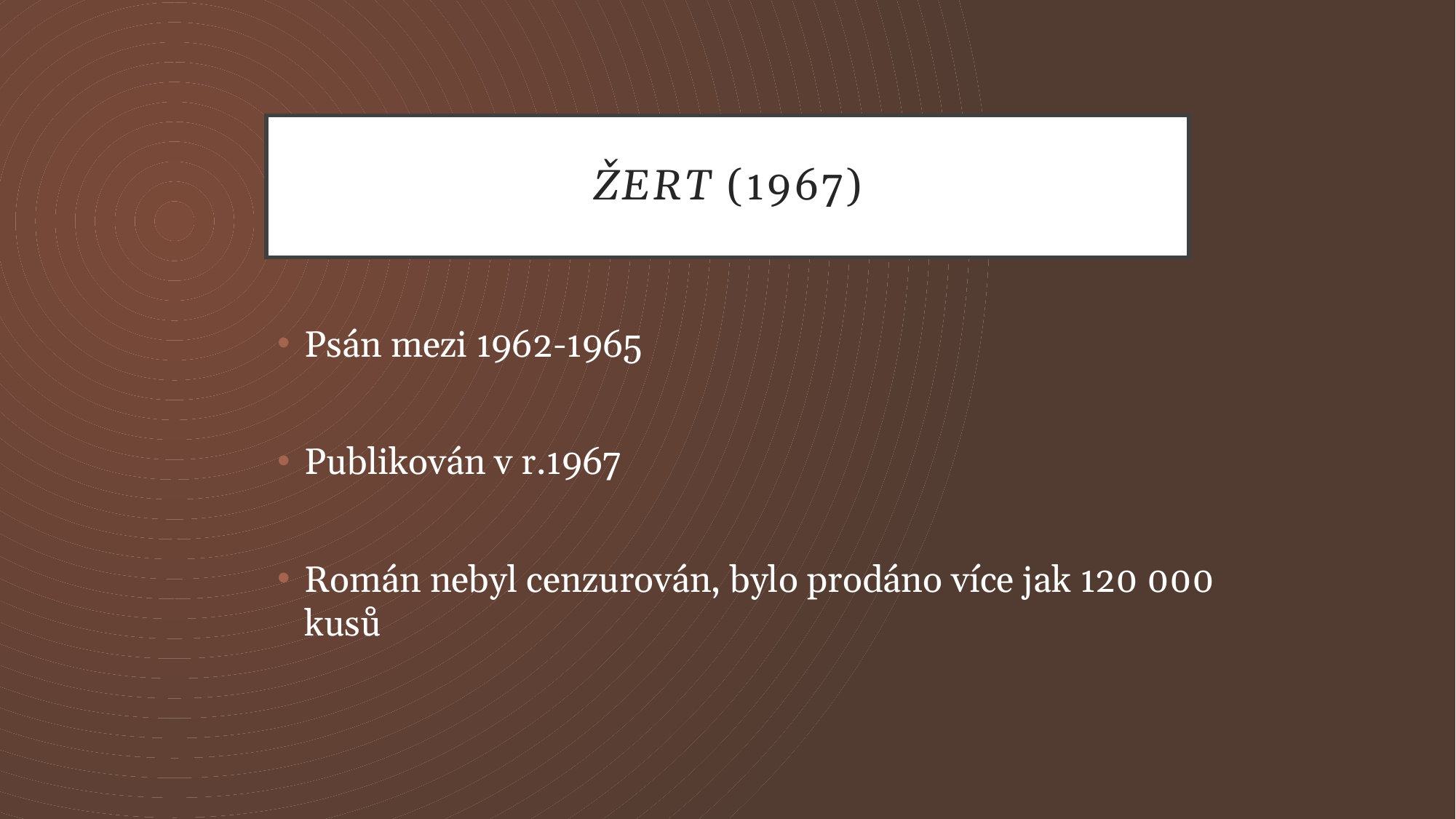

# Žert (1967)
Psán mezi 1962-1965

Publikován v r.1967

Román nebyl cenzurován, bylo prodáno více jak 120 000 kusů